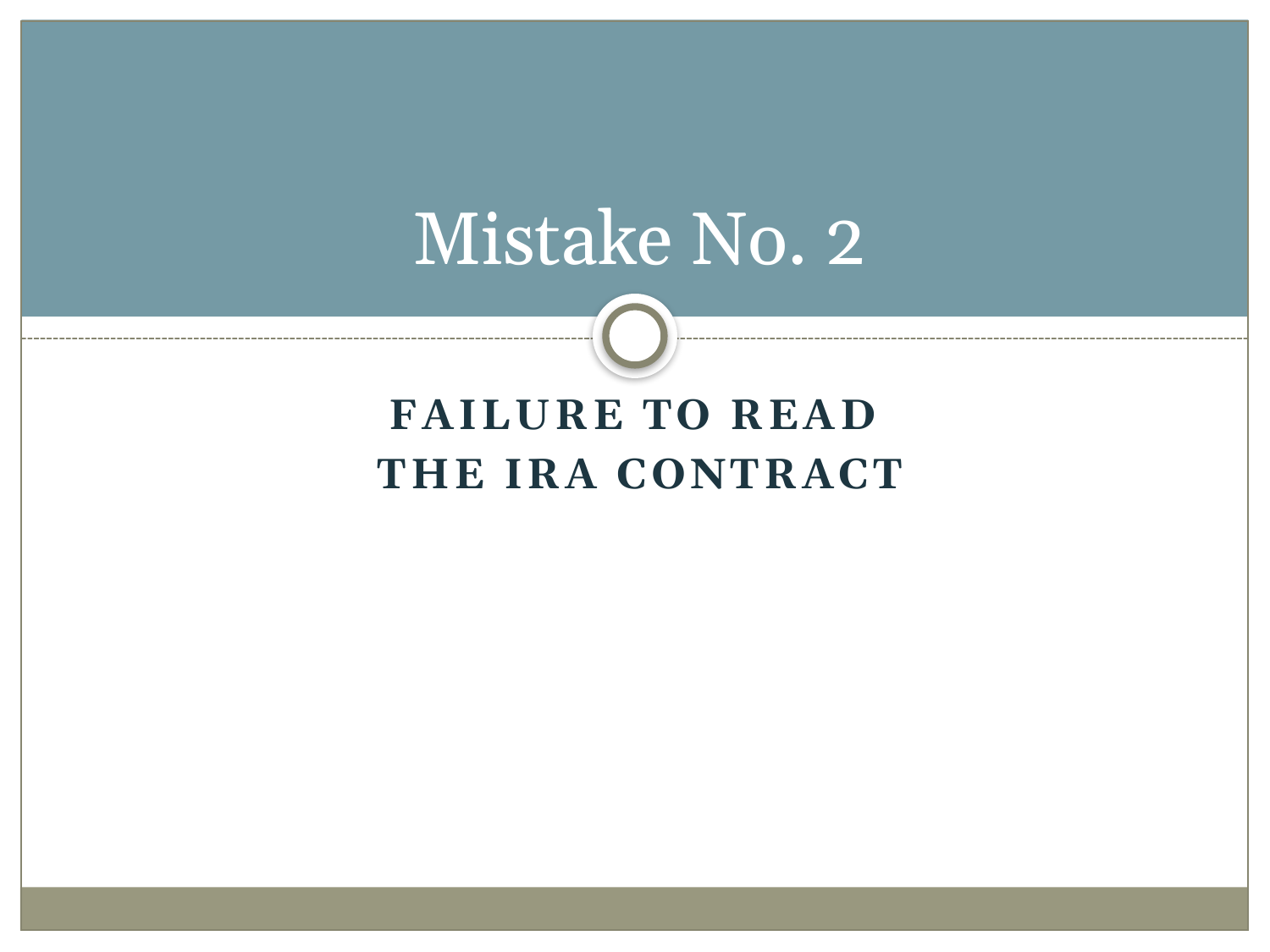

# Mistake No. 2
Failure to read
the ira contract